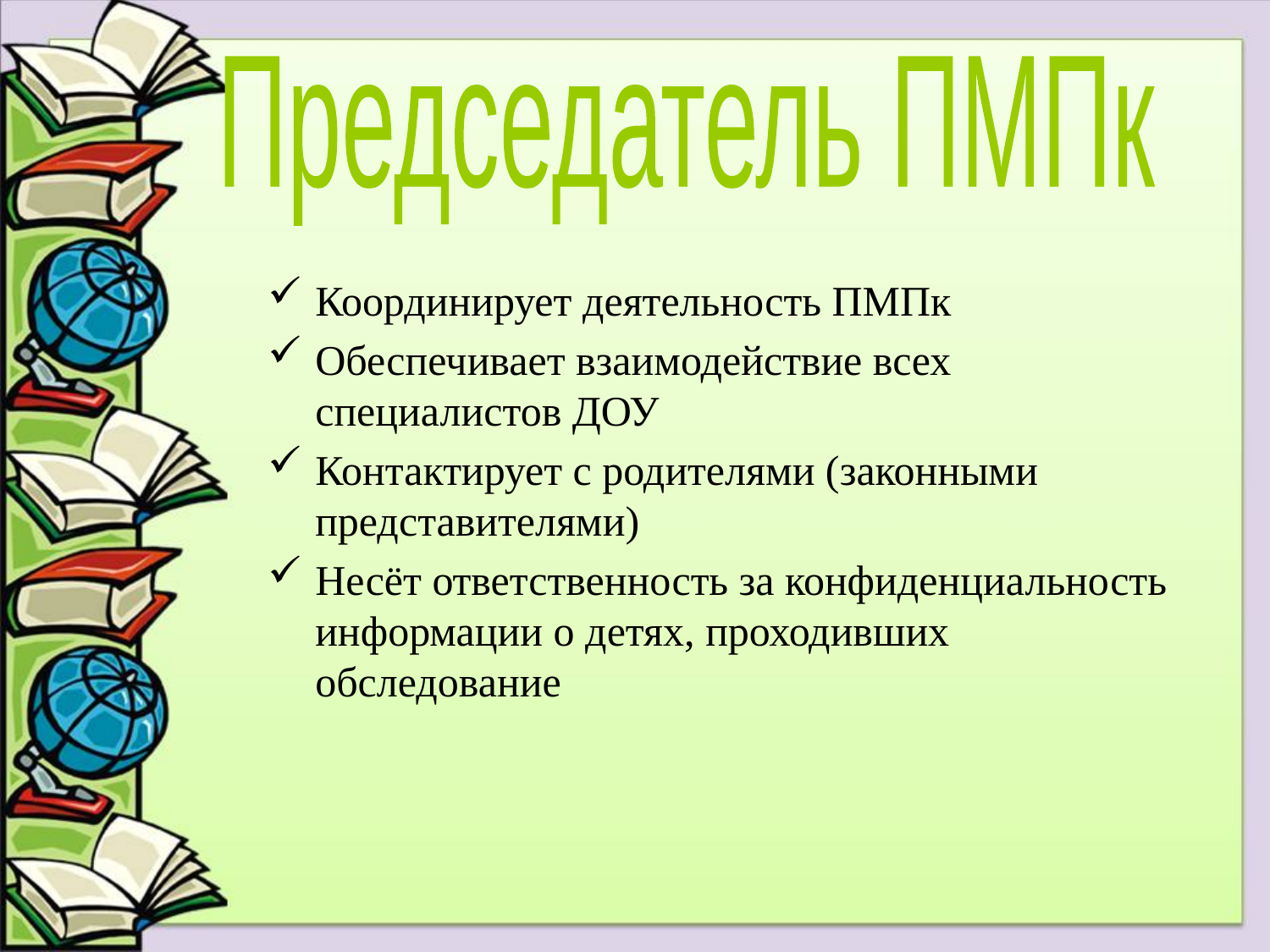

Председатель ПМПк
Координирует деятельность ПМПк
Обеспечивает взаимодействие всех специалистов ДОУ
Контактирует с родителями (законными представителями)
Несёт ответственность за конфиденциальность  информации о детях, проходивших обследование